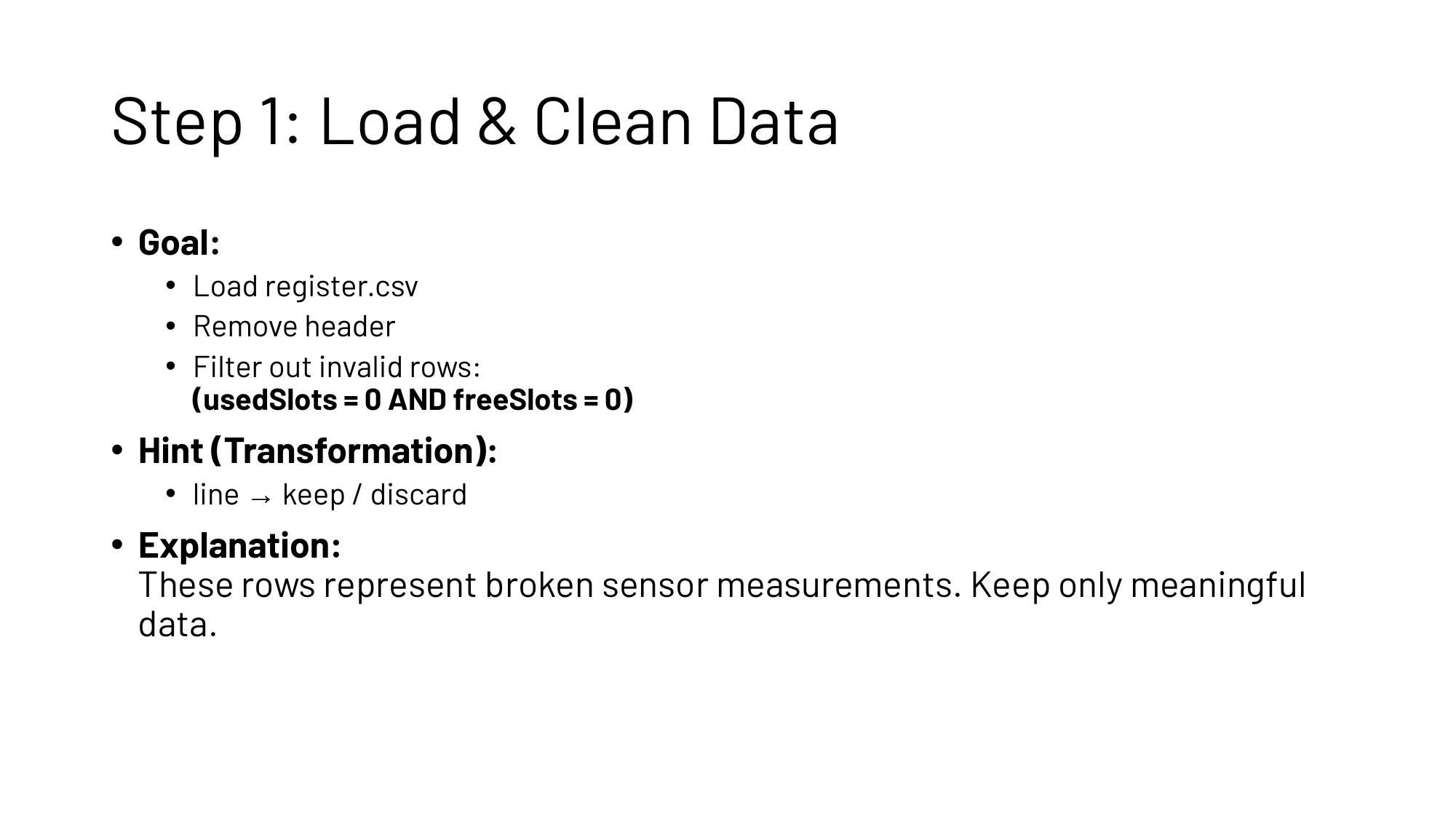

# Step 1: Load & Clean Data
Goal:
Load register.csv
Remove header
Filter out invalid rows:
(usedSlots = 0 AND freeSlots = 0)
Hint (Transformation):
line → keep / discard
Explanation:
These rows represent broken sensor measurements. Keep only meaningful data.